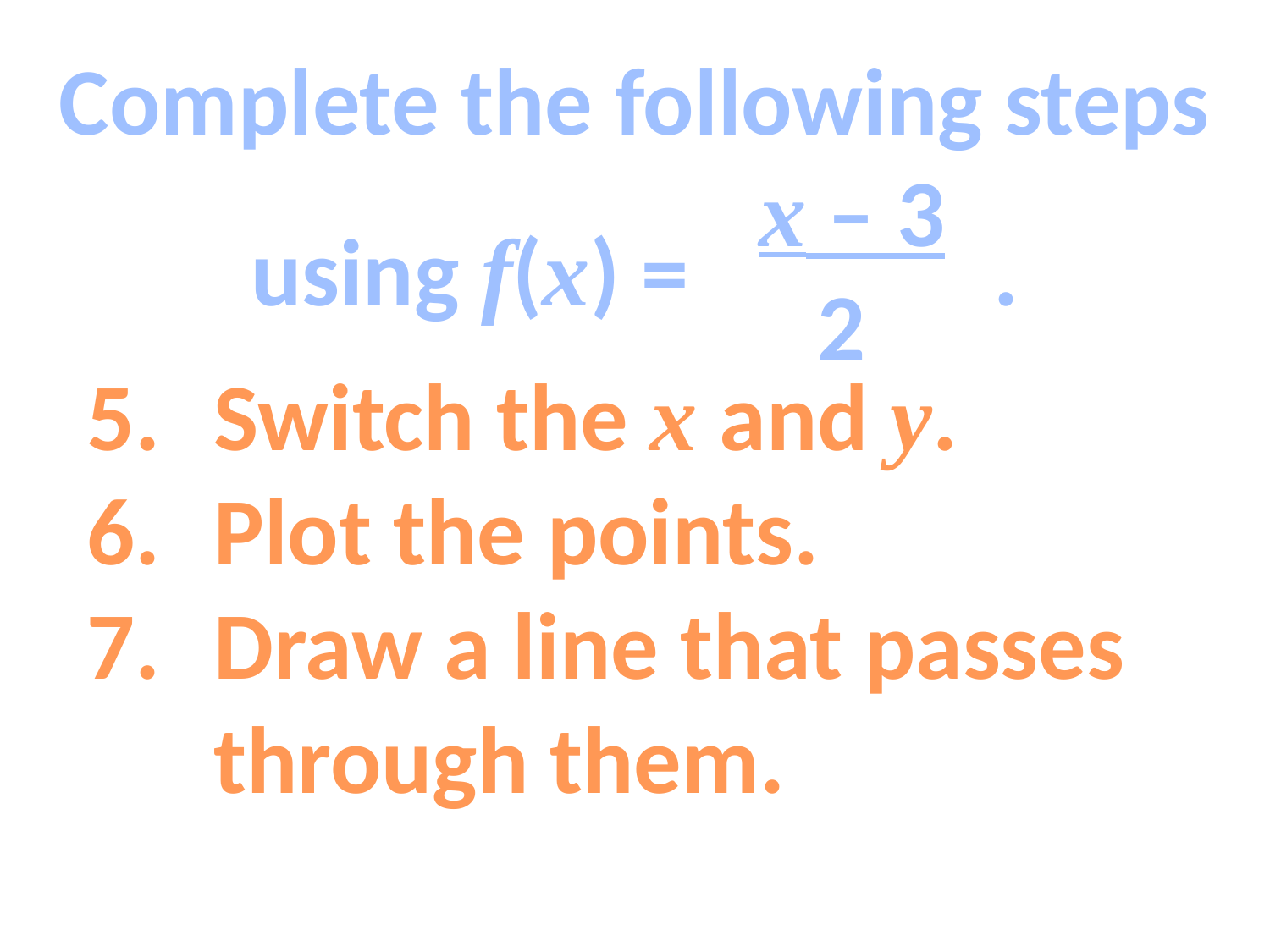

Complete the following steps using f(x) =    	     .
x – 3
2
Switch the x and y.
Plot the points.
Draw a line that passes through them.